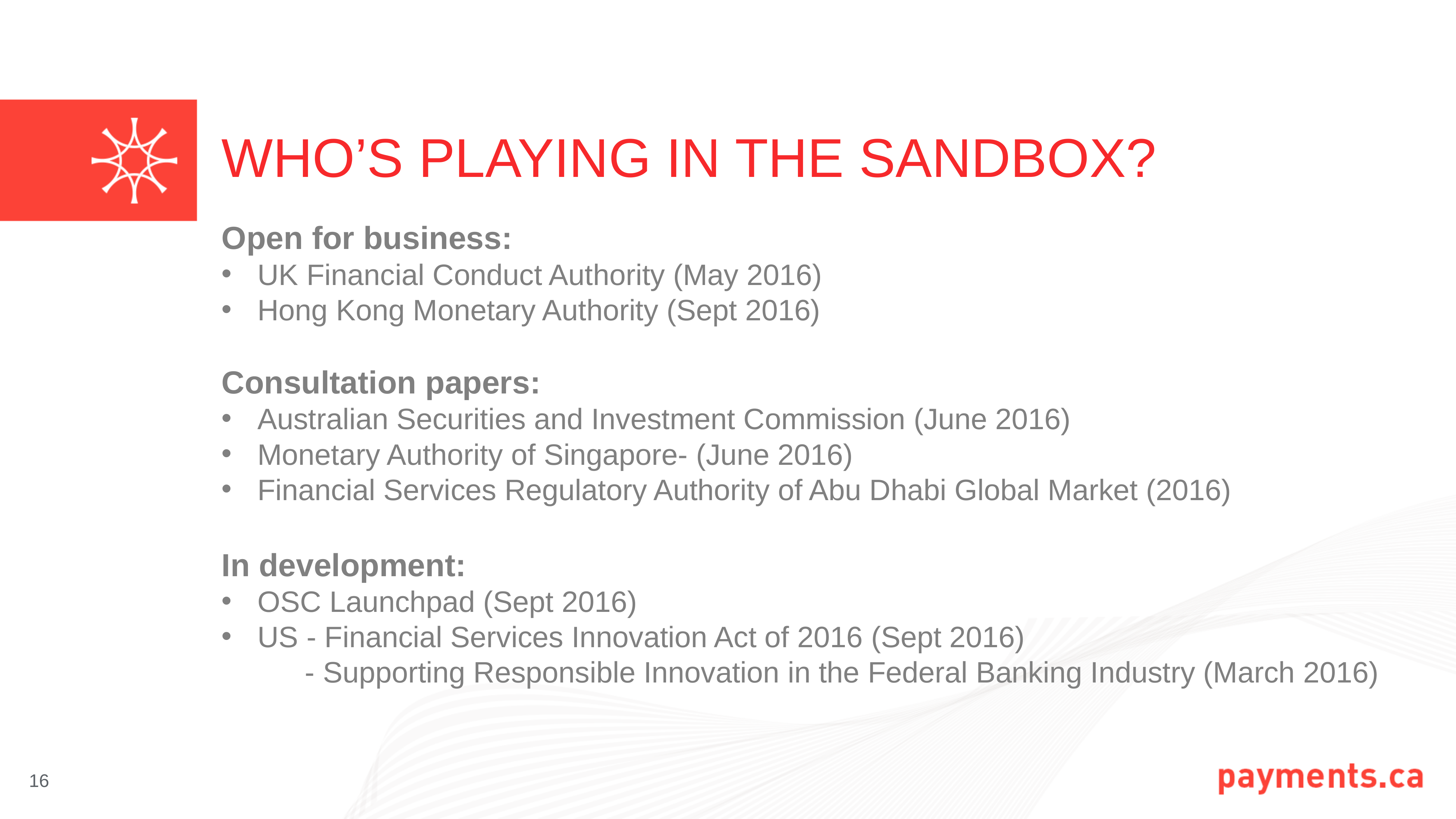

# Who’s playing in the sandbox?
Open for business:
UK Financial Conduct Authority (May 2016)
Hong Kong Monetary Authority (Sept 2016)

Consultation papers:
Australian Securities and Investment Commission (June 2016)
Monetary Authority of Singapore- (June 2016)
Financial Services Regulatory Authority of Abu Dhabi Global Market (2016)

In development:
OSC Launchpad (Sept 2016)
US - Financial Services Innovation Act of 2016 (Sept 2016)
 - Supporting Responsible Innovation in the Federal Banking Industry (March 2016)

16